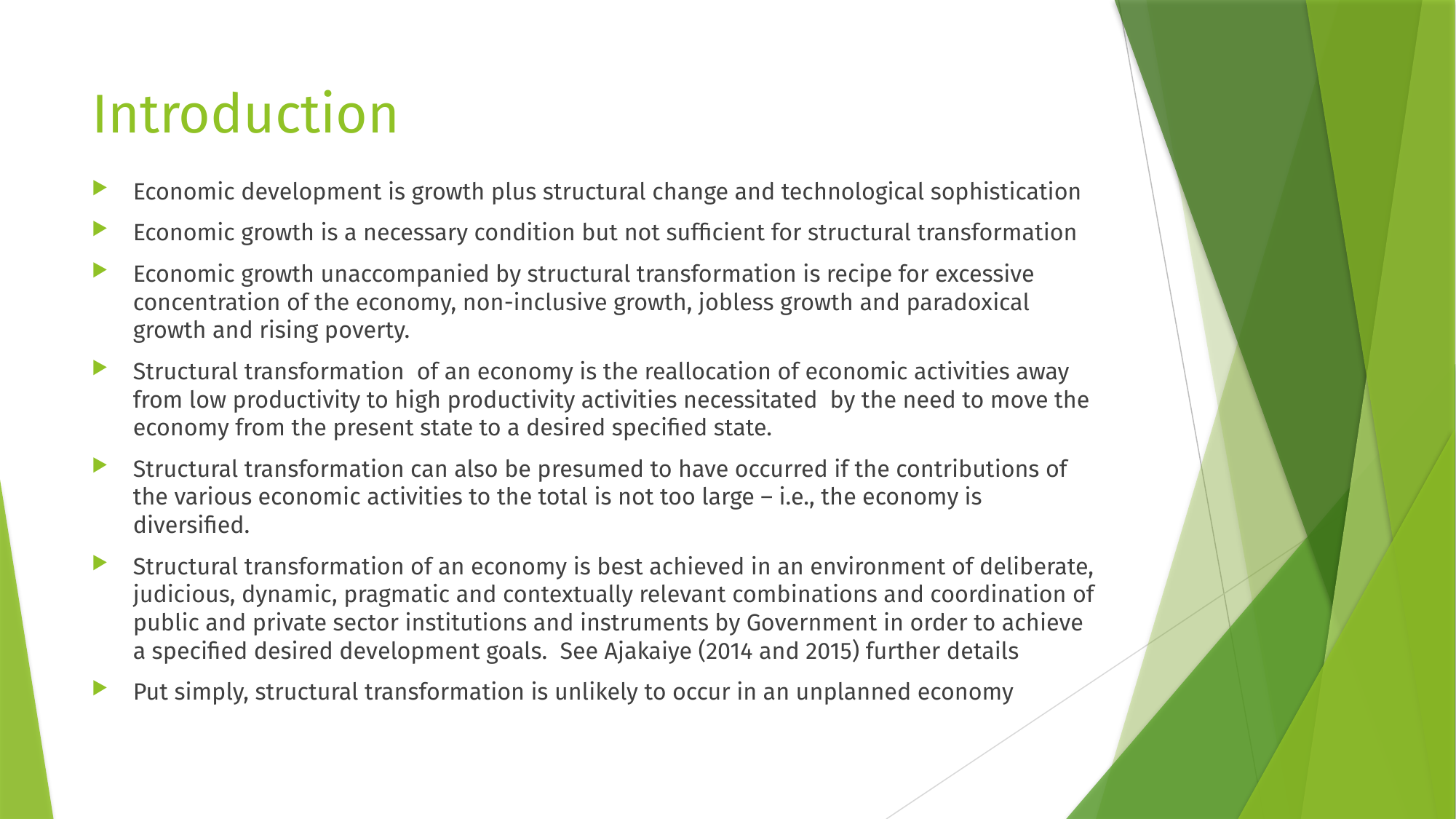

# Introduction
Economic development is growth plus structural change and technological sophistication
Economic growth is a necessary condition but not sufficient for structural transformation
Economic growth unaccompanied by structural transformation is recipe for excessive concentration of the economy, non-inclusive growth, jobless growth and paradoxical growth and rising poverty.
Structural transformation  of an economy is the reallocation of economic activities away from low productivity to high productivity activities necessitated  by the need to move the economy from the present state to a desired specified state.
Structural transformation can also be presumed to have occurred if the contributions of the various economic activities to the total is not too large – i.e., the economy is diversified.
Structural transformation of an economy is best achieved in an environment of deliberate, judicious, dynamic, pragmatic and contextually relevant combinations and coordination of public and private sector institutions and instruments by Government in order to achieve a specified desired development goals.  See Ajakaiye (2014 and 2015) further details
Put simply, structural transformation is unlikely to occur in an unplanned economy